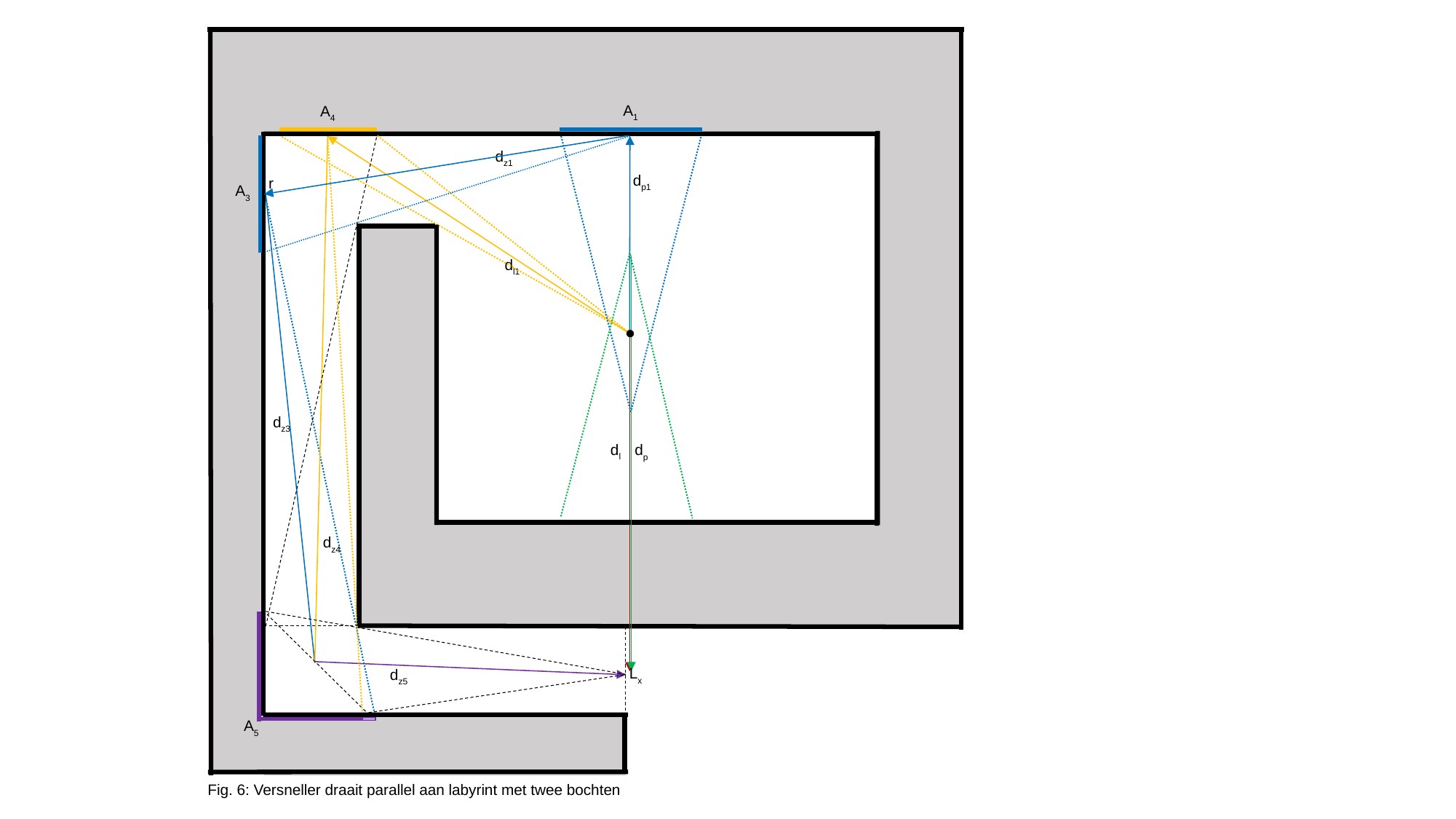

A1
A4

dz1
dp1
r
A3

dl1

dz3
dl
dp

dz4
Lx
dz5

A5

Fig. 6: Versneller draait parallel aan labyrint met twee bochten